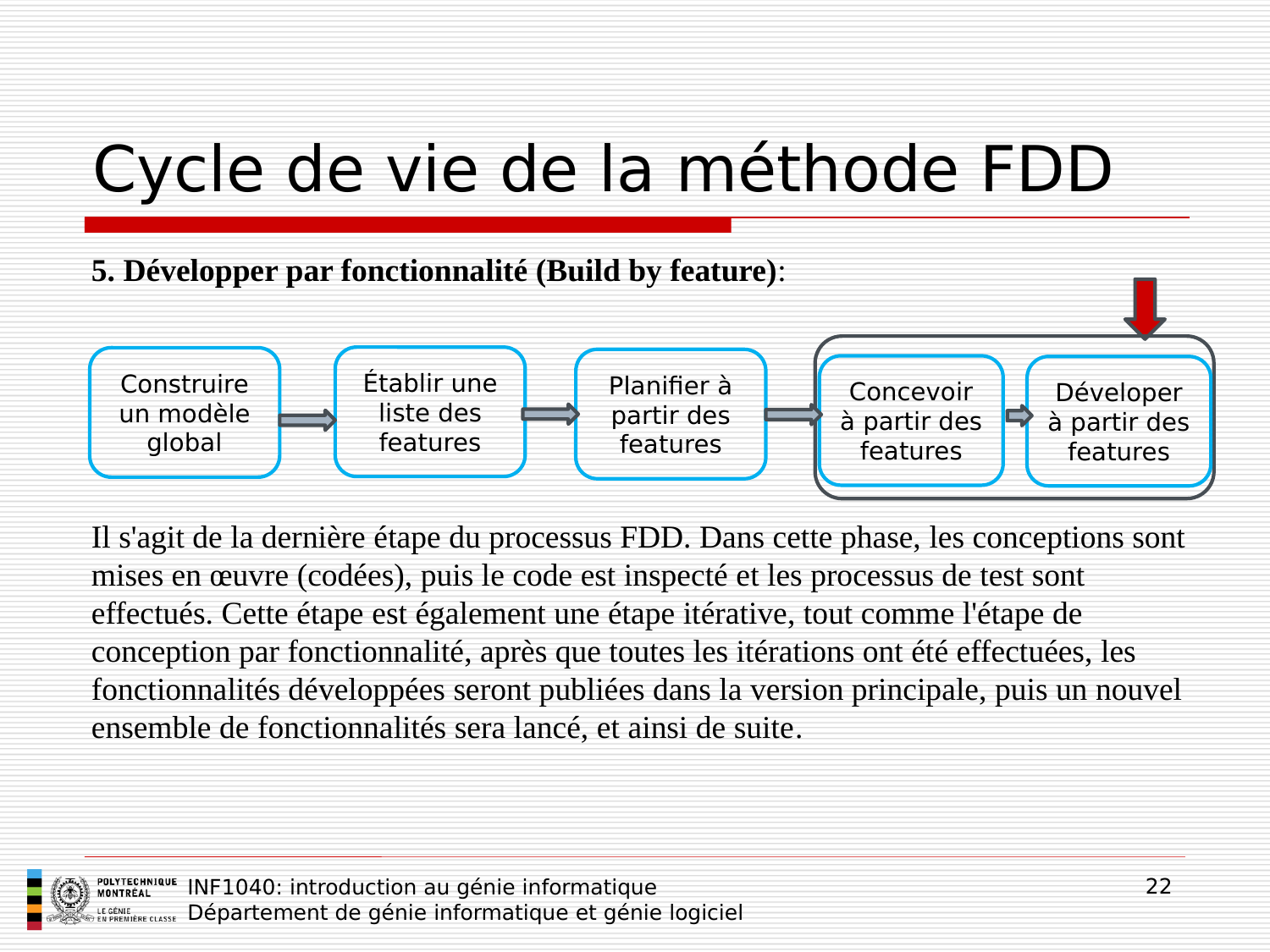

# Cycle de vie de la méthode FDD
5. Développer par fonctionnalité (Build by feature):

Il s'agit de la dernière étape du processus FDD. Dans cette phase, les conceptions sont mises en œuvre (codées), puis le code est inspecté et les processus de test sont effectués. Cette étape est également une étape itérative, tout comme l'étape de conception par fonctionnalité, après que toutes les itérations ont été effectuées, les fonctionnalités développées seront publiées dans la version principale, puis un nouvel ensemble de fonctionnalités sera lancé, et ainsi de suite.

Établir une liste des features
Construire un modèle global
Planifier à partir des features
Concevoir à partir des features
Déveloper à partir des features

22
INF1040: introduction au génie informatique
Département de génie informatique et génie logiciel